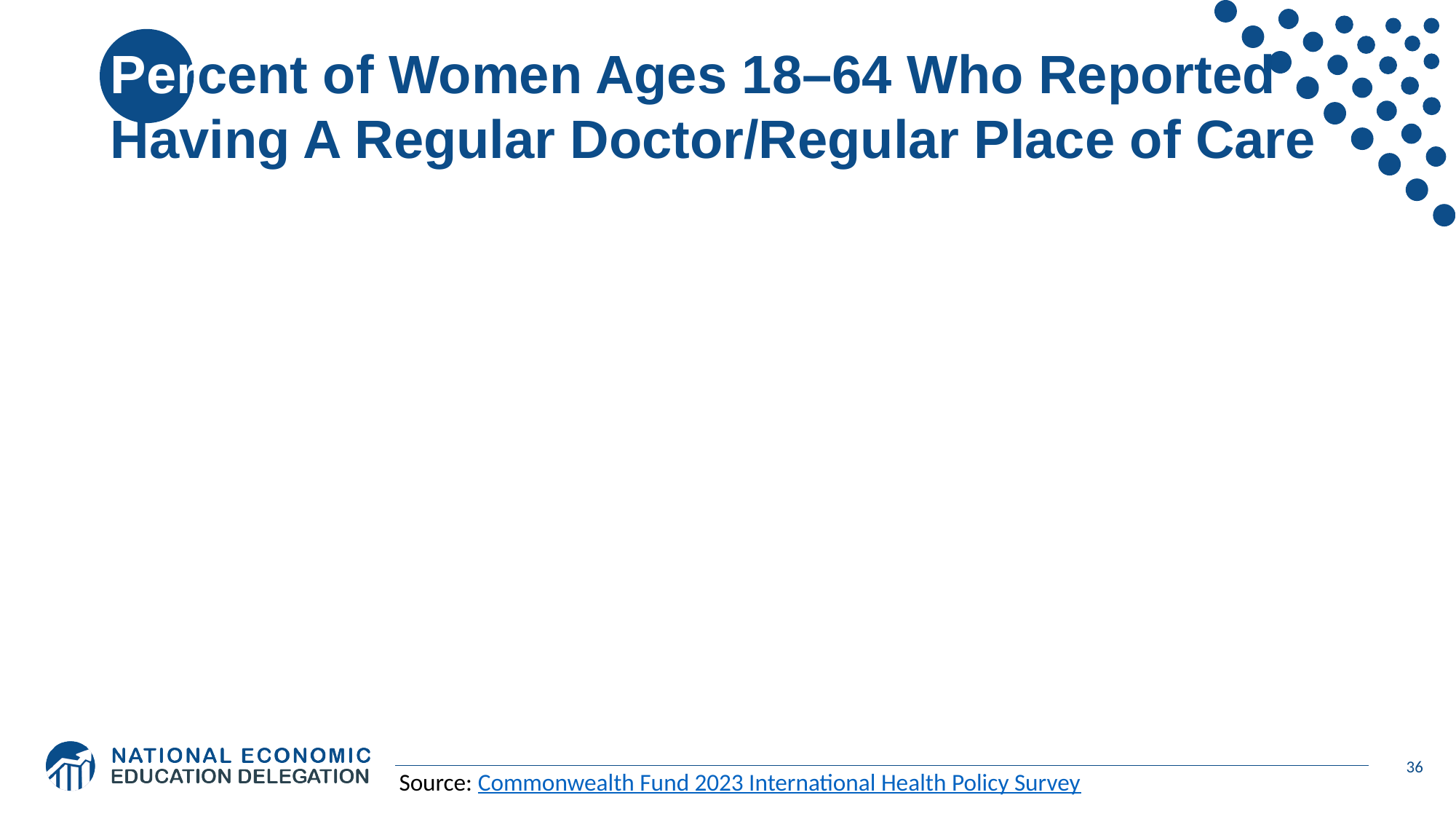

# Percent of Women Ages 18–64 Who Reported Having A Regular Doctor/Regular Place of Care

### Chart

| Category |
|---|
36
Source: Commonwealth Fund 2023 International Health Policy Survey